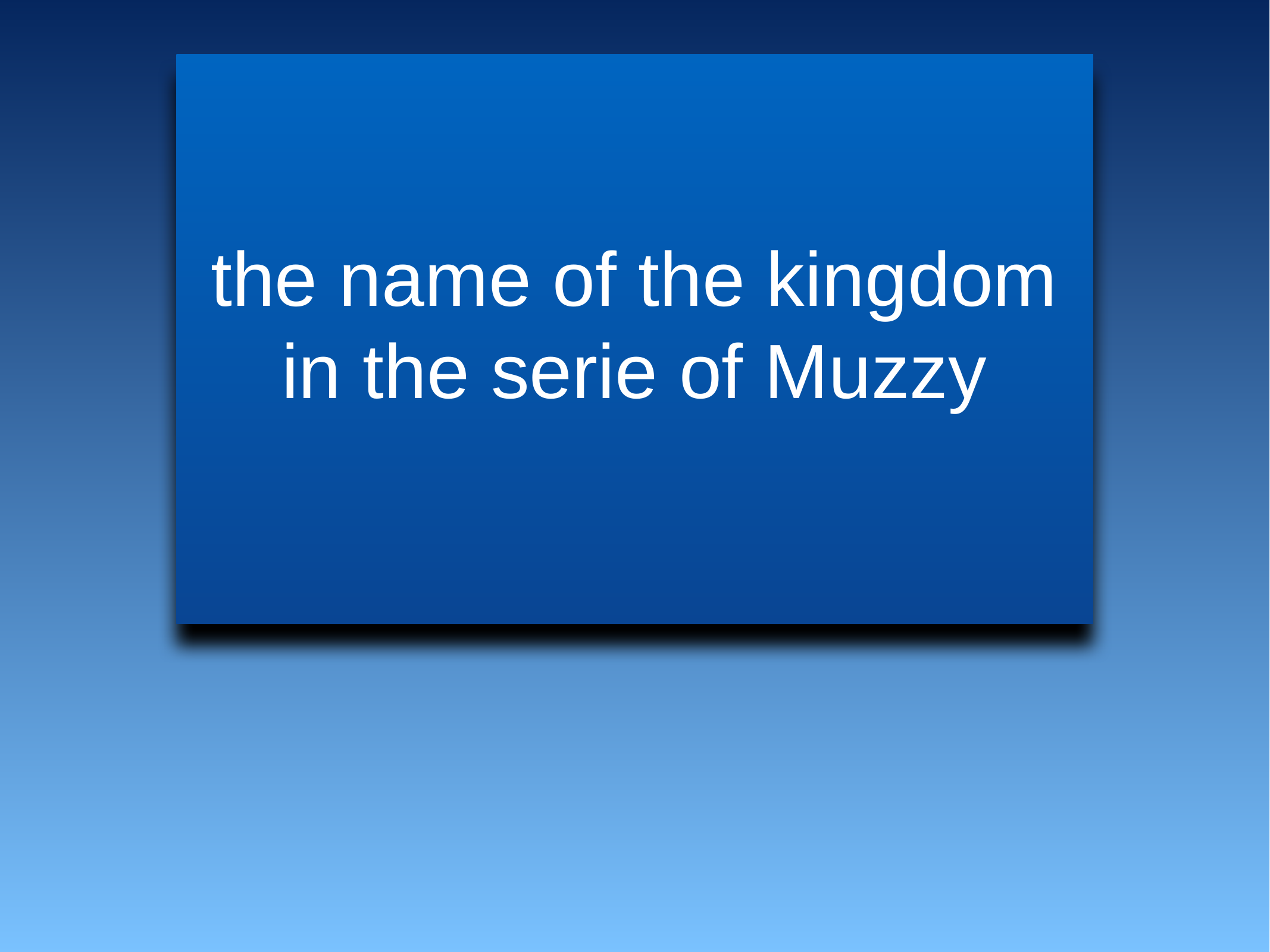

the name of the kingdom in the serie of Muzzy